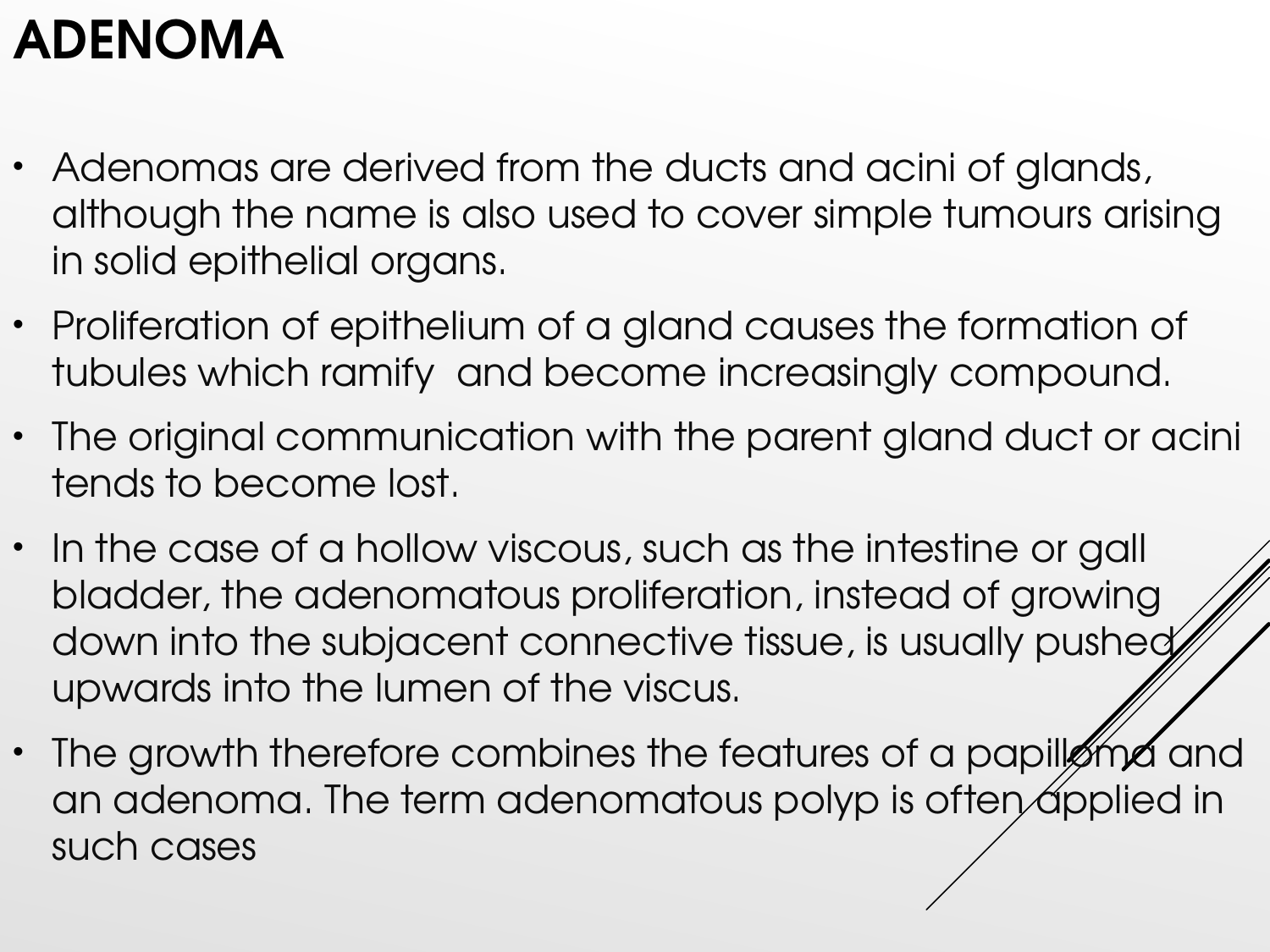

# ADENOMA
Adenomas are derived from the ducts and acini of glands, although the name is also used to cover simple tumours arising in solid epithelial organs.
Proliferation of epithelium of a gland causes the formation of tubules which ramify  and become increasingly compound.
The original communication with the parent gland duct or acini tends to become lost.
In the case of a hollow viscous, such as the intestine or gall bladder, the adenomatous proliferation, instead of growing down into the subjacent connective tissue, is usually pushed upwards into the lumen of the viscus.
The growth therefore combines the features of a papilloma and an adenoma. The term adenomatous polyp is often applied in such cases